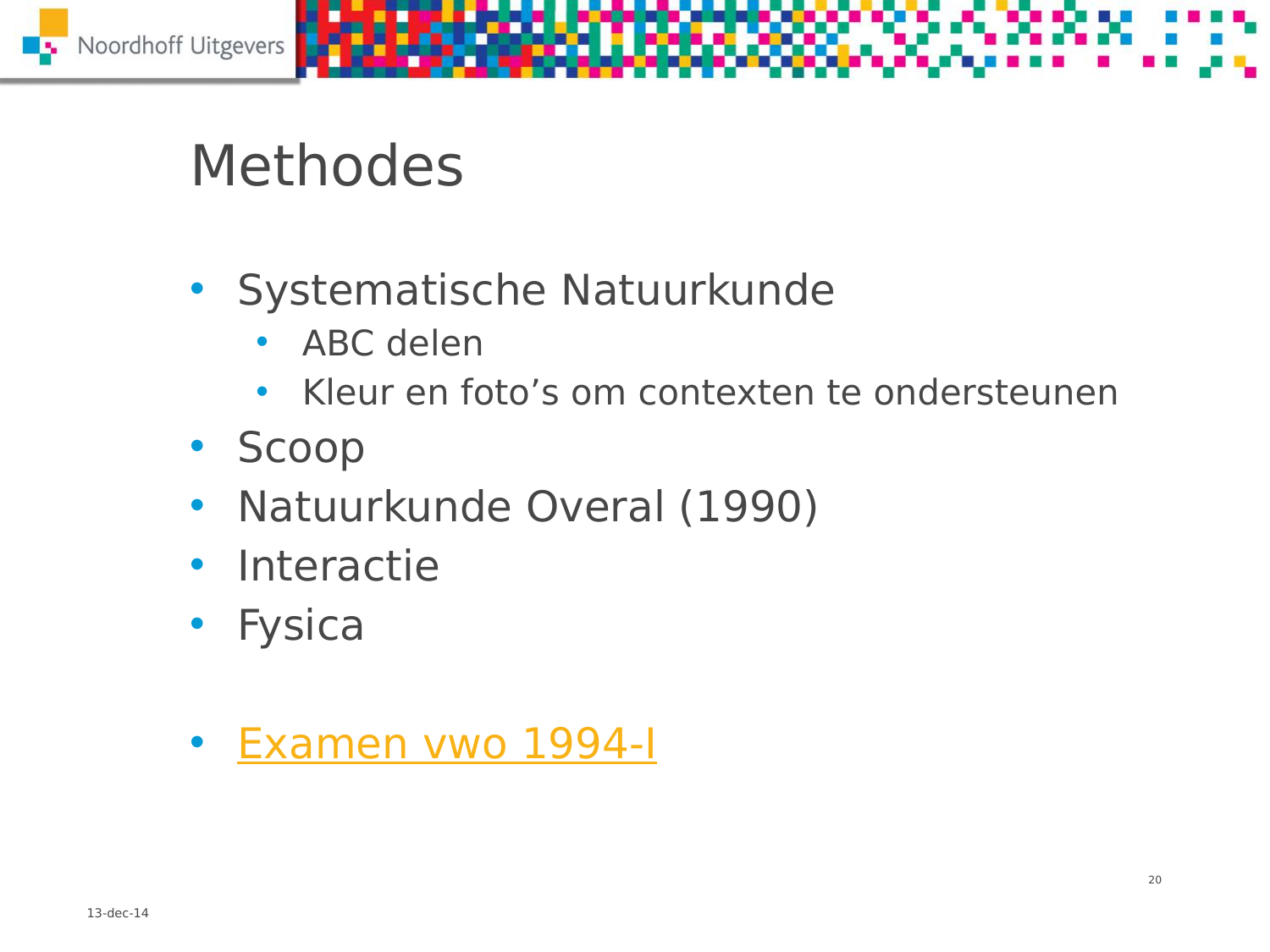

# Methodes
Systematische Natuurkunde
ABC delen
Kleur en foto’s om contexten te ondersteunen
Scoop
Natuurkunde Overal (1990)
Interactie
Fysica

Examen vwo 1994-I

20
13-dec-14